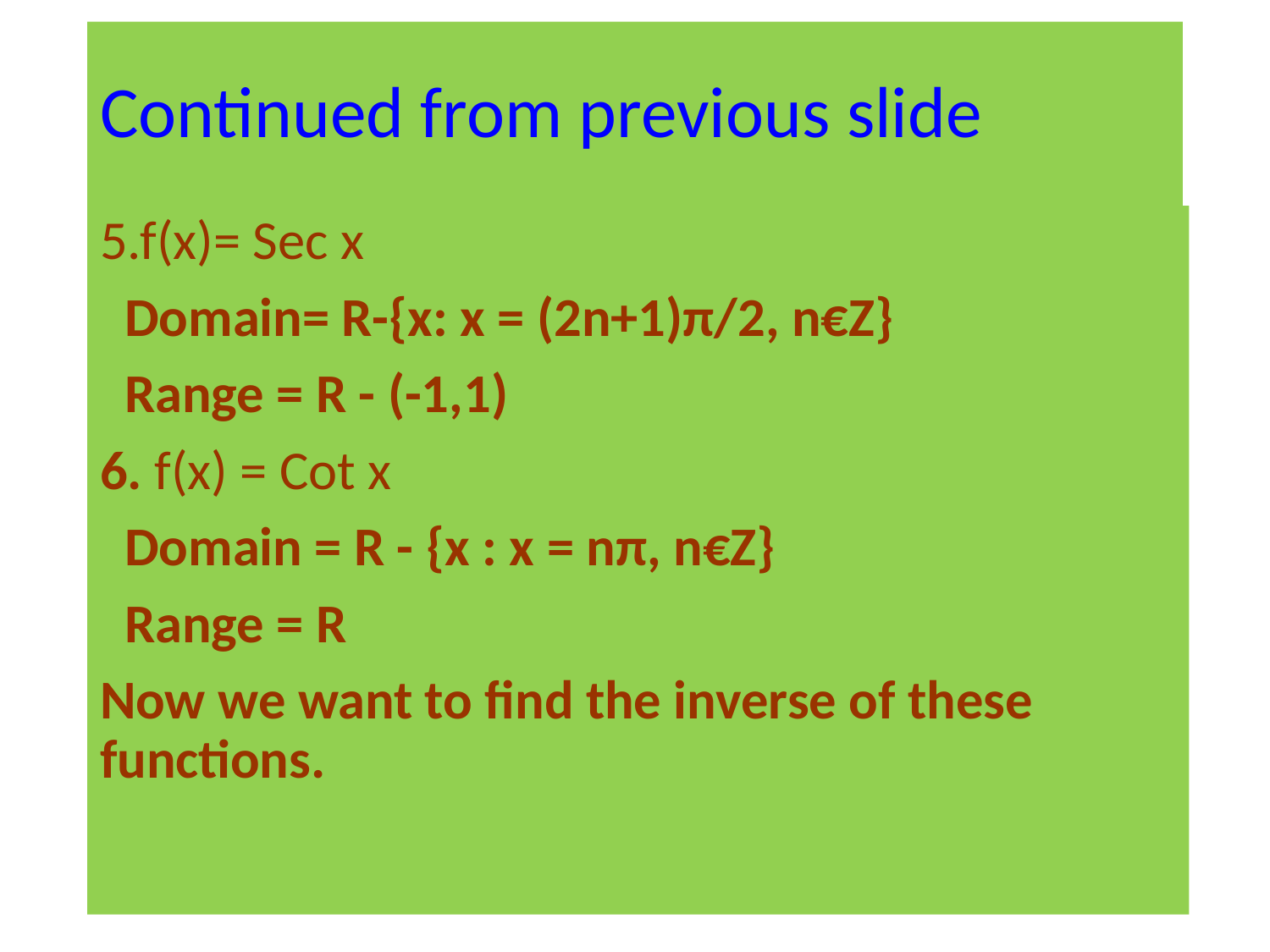

# Continued from previous slide
5.f(x)= Sec x
  Domain= R-{x: x = (2n+1)π/2, n€Z}
  Range = R - (-1,1)
6. f(x) = Cot x
  Domain = R - {x : x = nπ, n€Z}
  Range = R
Now we want to find the inverse of these functions.